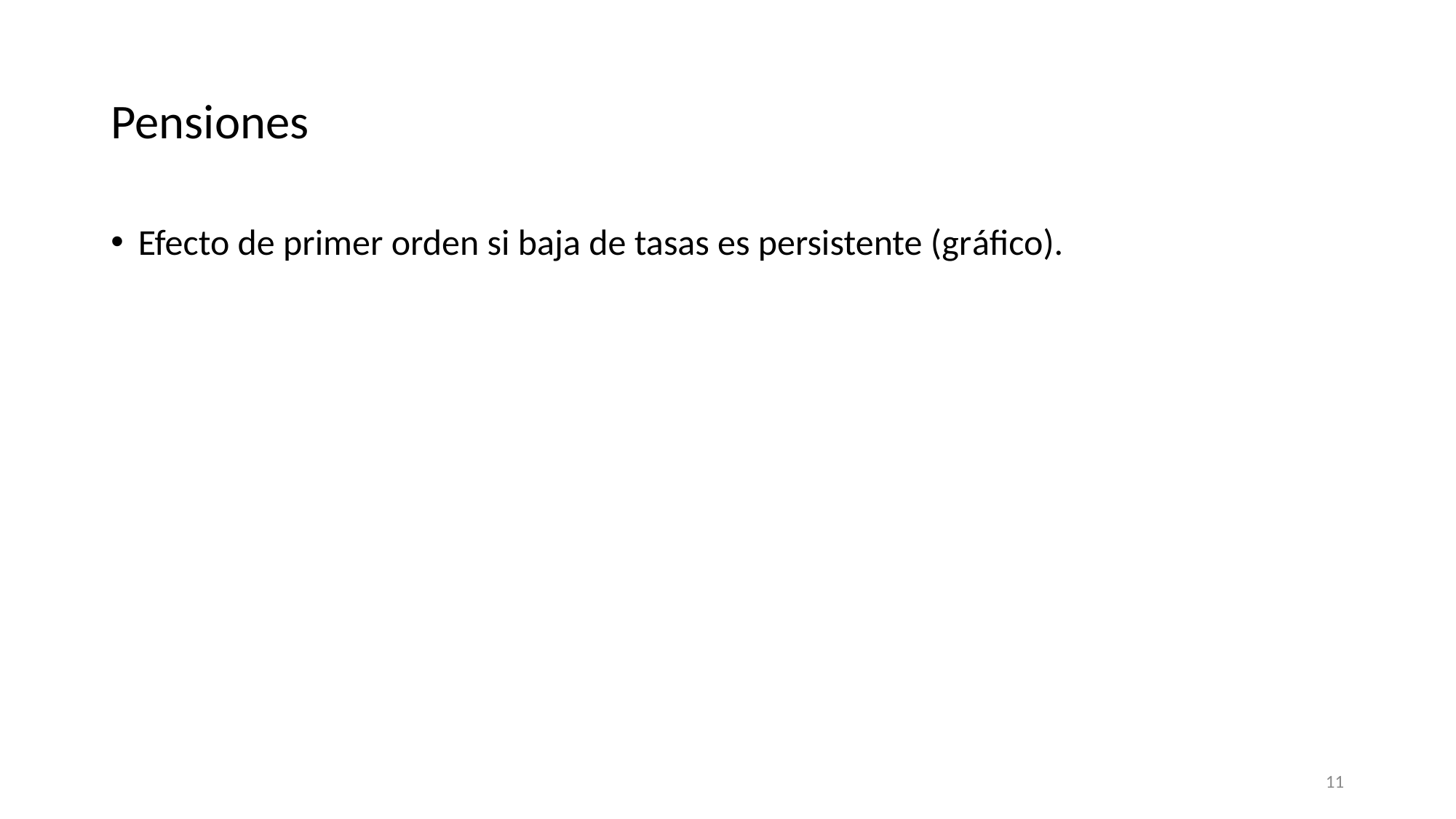

# Pensiones
Efecto de primer orden si baja de tasas es persistente (gráfico).

11